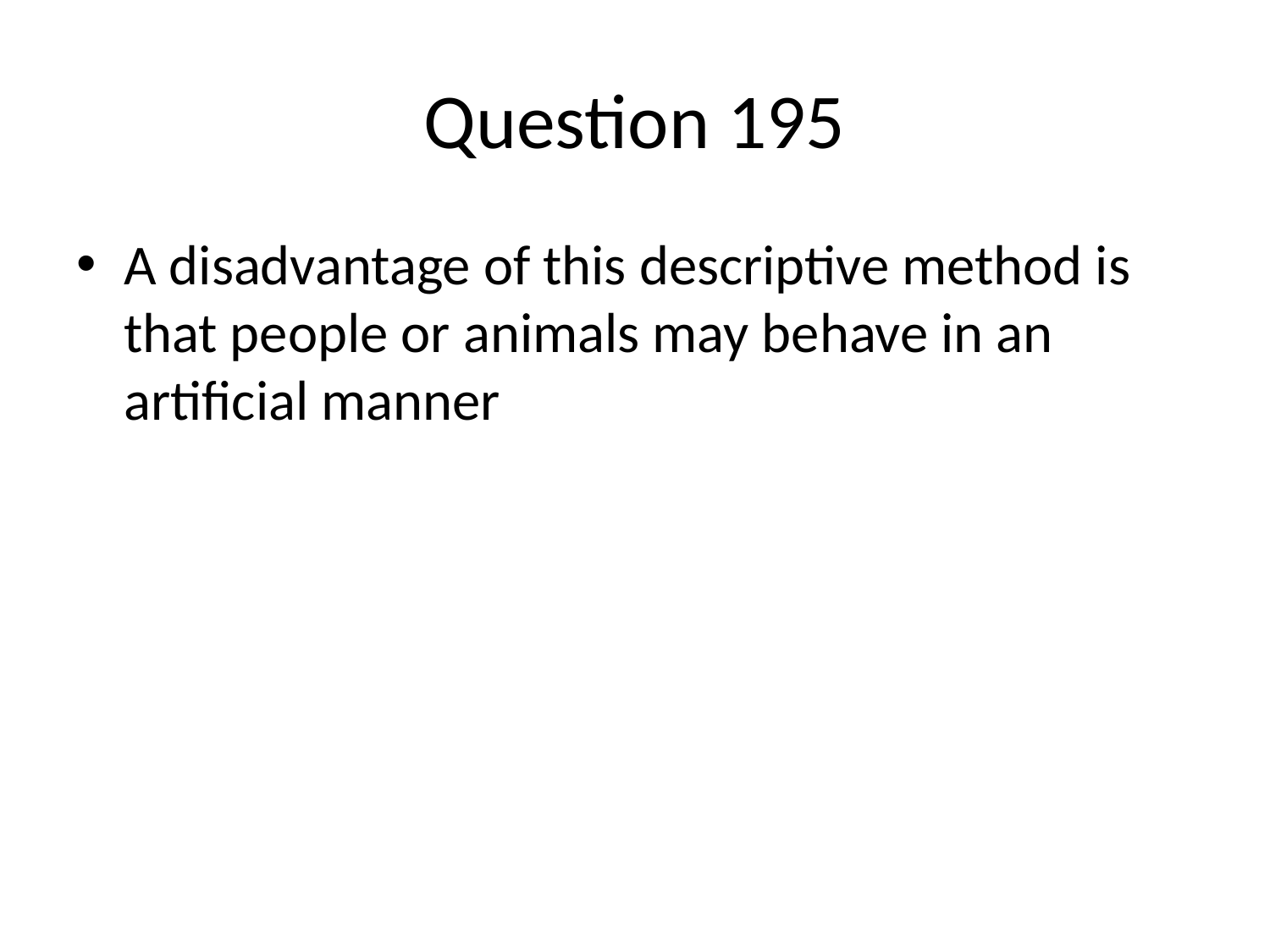

# Question 195
A disadvantage of this descriptive method is that people or animals may behave in an artificial manner